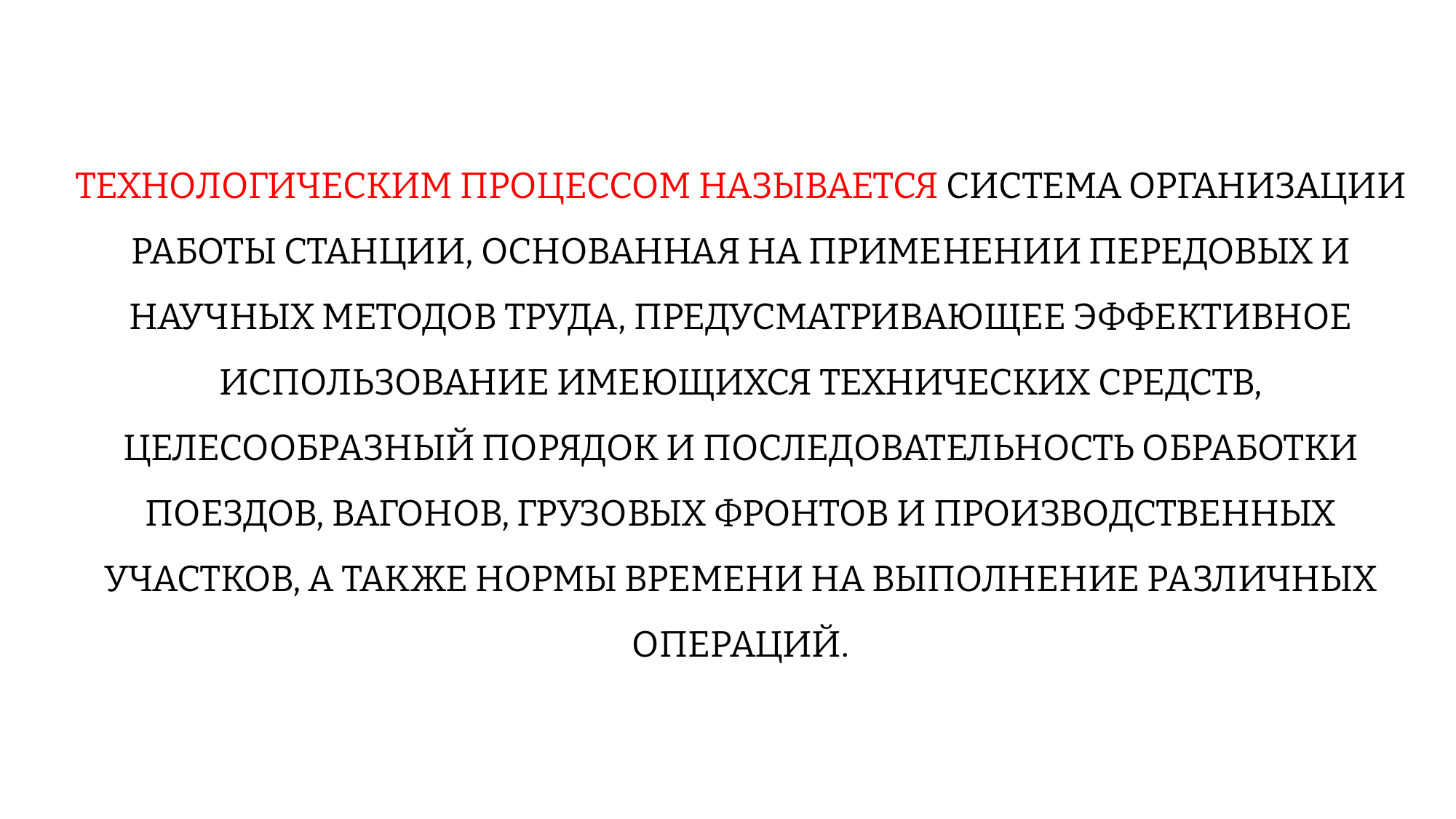

# Технологическим процессом называется система организации работы станции, основанная на применении передовых и научных методов труда, предусматривающее эффективное использование имеющихся технических средств, целесообразный порядок и последовательность обработки поездов, вагонов, грузовых фронтов и производственных участков, а также нормы времени на выполнение различных операций.